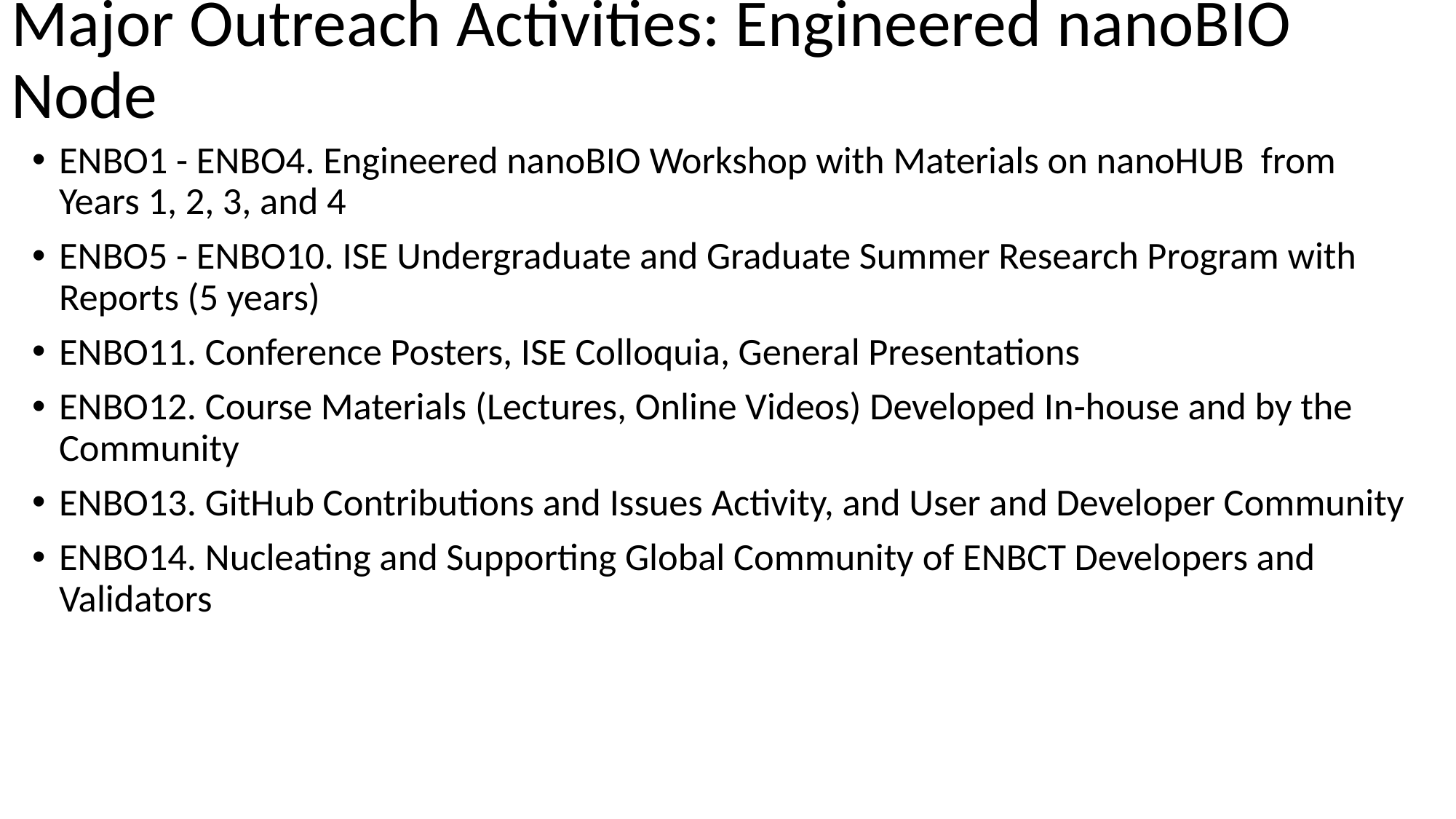

# Major Outreach Activities: Engineered nanoBIO Node
ENBO1 - ENBO4. Engineered nanoBIO Workshop with Materials on nanoHUB  from Years 1, 2, 3, and 4
ENBO5 - ENBO10. ISE Undergraduate and Graduate Summer Research Program with Reports (5 years)
ENBO11. Conference Posters, ISE Colloquia, General Presentations
ENBO12. Course Materials (Lectures, Online Videos) Developed In-house and by the Community
ENBO13. GitHub Contributions and Issues Activity, and User and Developer Community
ENBO14. Nucleating and Supporting Global Community of ENBCT Developers and Validators